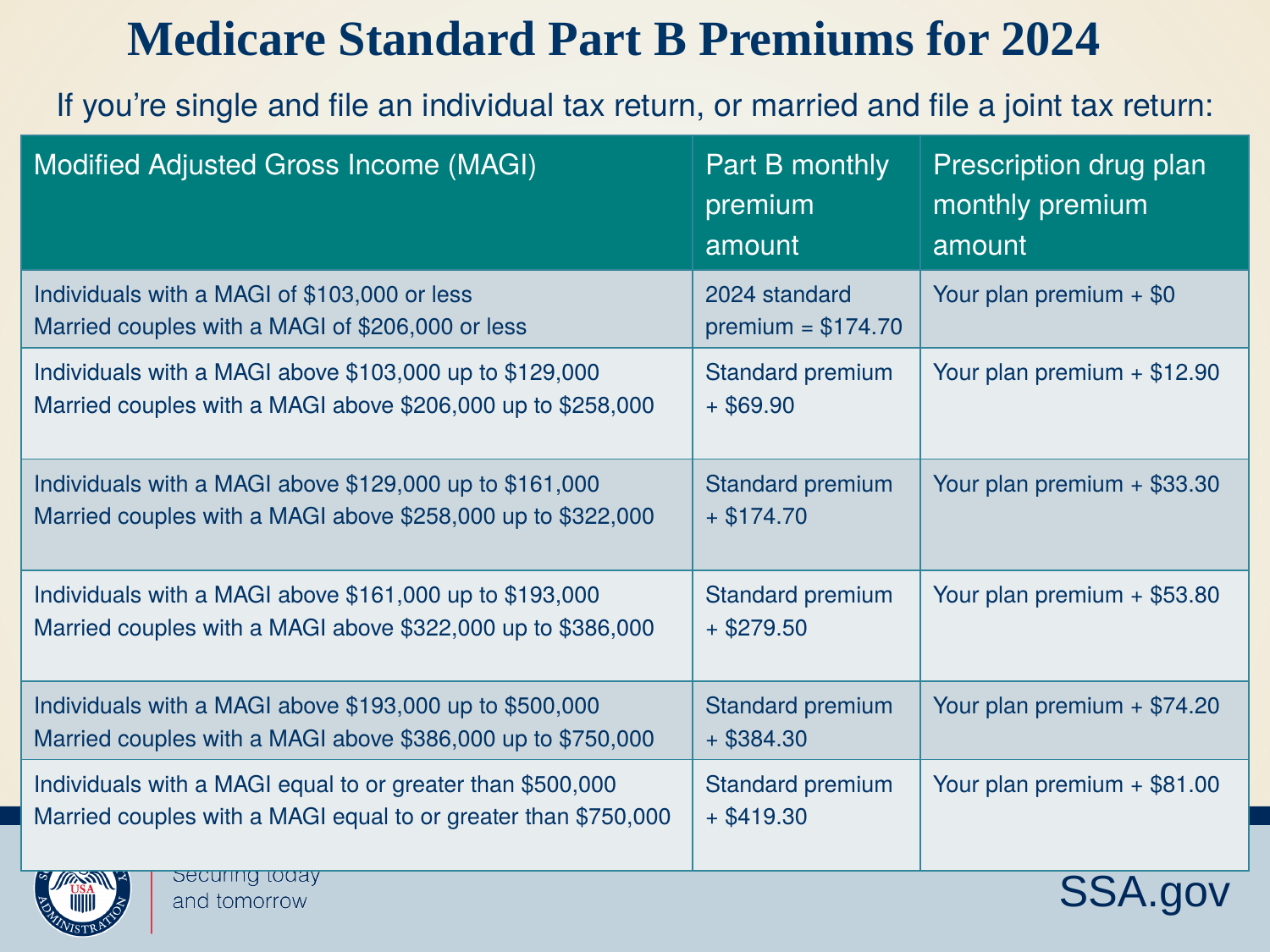

# Medicare Standard Part B Premiums for 2024
If you’re single and file an individual tax return, or married and file a joint tax return:
| Modified Adjusted Gross Income (MAGI) | Part B monthly premium amount | Prescription drug plan monthly premium amount |
| --- | --- | --- |
| Individuals with a MAGI of $103,000 or less  Married couples with a MAGI of $206,000 or less | 2024 standard premium = $174.70 | Your plan premium + $0 |
| Individuals with a MAGI above $103,000 up to $129,000  Married couples with a MAGI above $206,000 up to $258,000 | Standard premium  + $69.90 | Your plan premium + $12.90 |
| Individuals with a MAGI above $129,000 up to $161,000  Married couples with a MAGI above $258,000 up to $322,000 | Standard premium  + $174.70 | Your plan premium + $33.30 |
| Individuals with a MAGI above $161,000 up to $193,000  Married couples with a MAGI above $322,000 up to $386,000 | Standard premium  + $279.50 | Your plan premium + $53.80 |
| Individuals with a MAGI above $193,000 up to $500,000 Married couples with a MAGI above $386,000 up to $750,000 | Standard premium  + $384.30 | Your plan premium + $74.20 |
| Individuals with a MAGI equal to or greater than $500,000 Married couples with a MAGI equal to or greater than $750,000 | Standard premium  + $419.30 | Your plan premium + $81.00 |